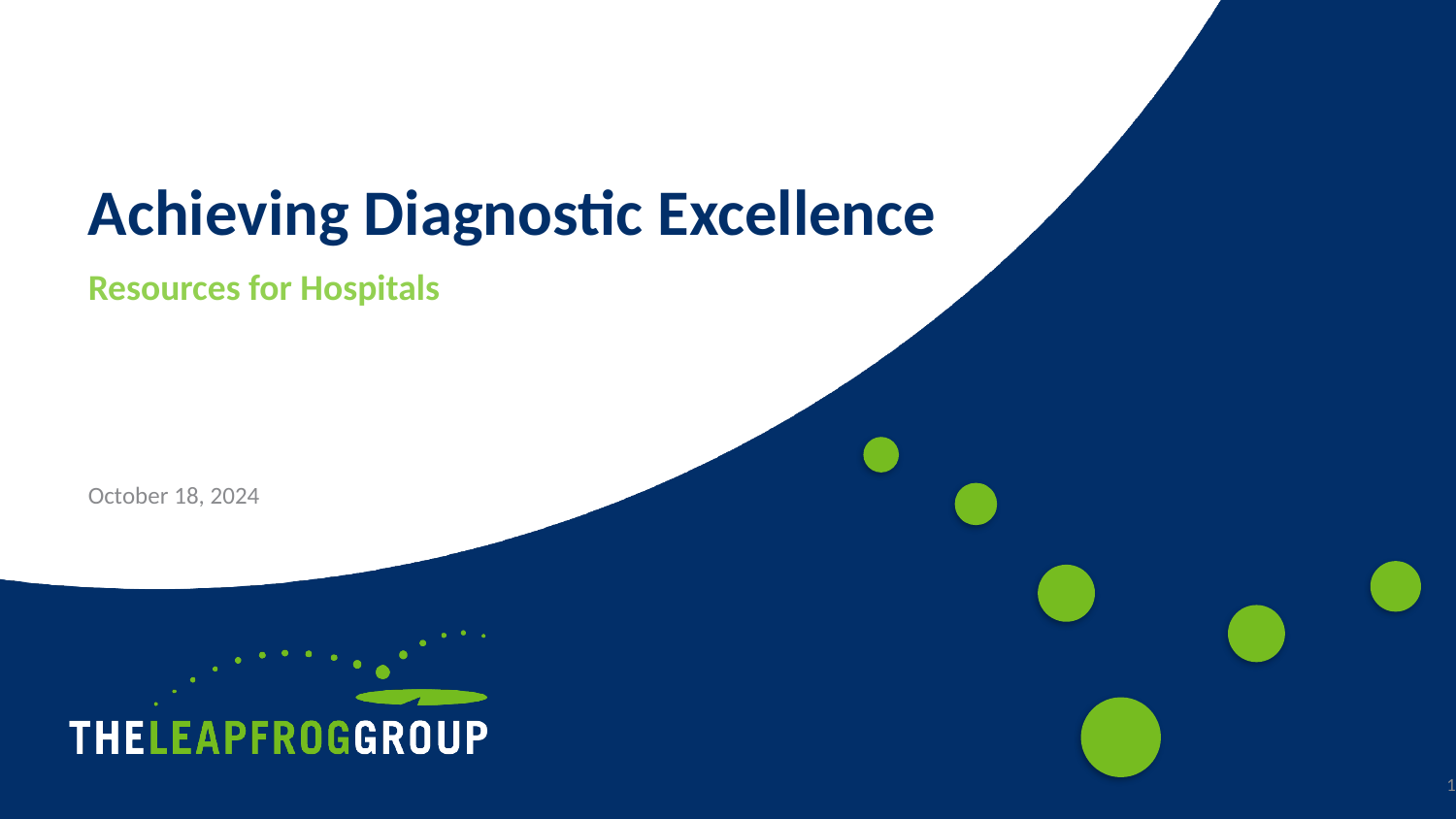

Achieving Diagnostic Excellence
Resources for Hospitals
October 18, 2024
1